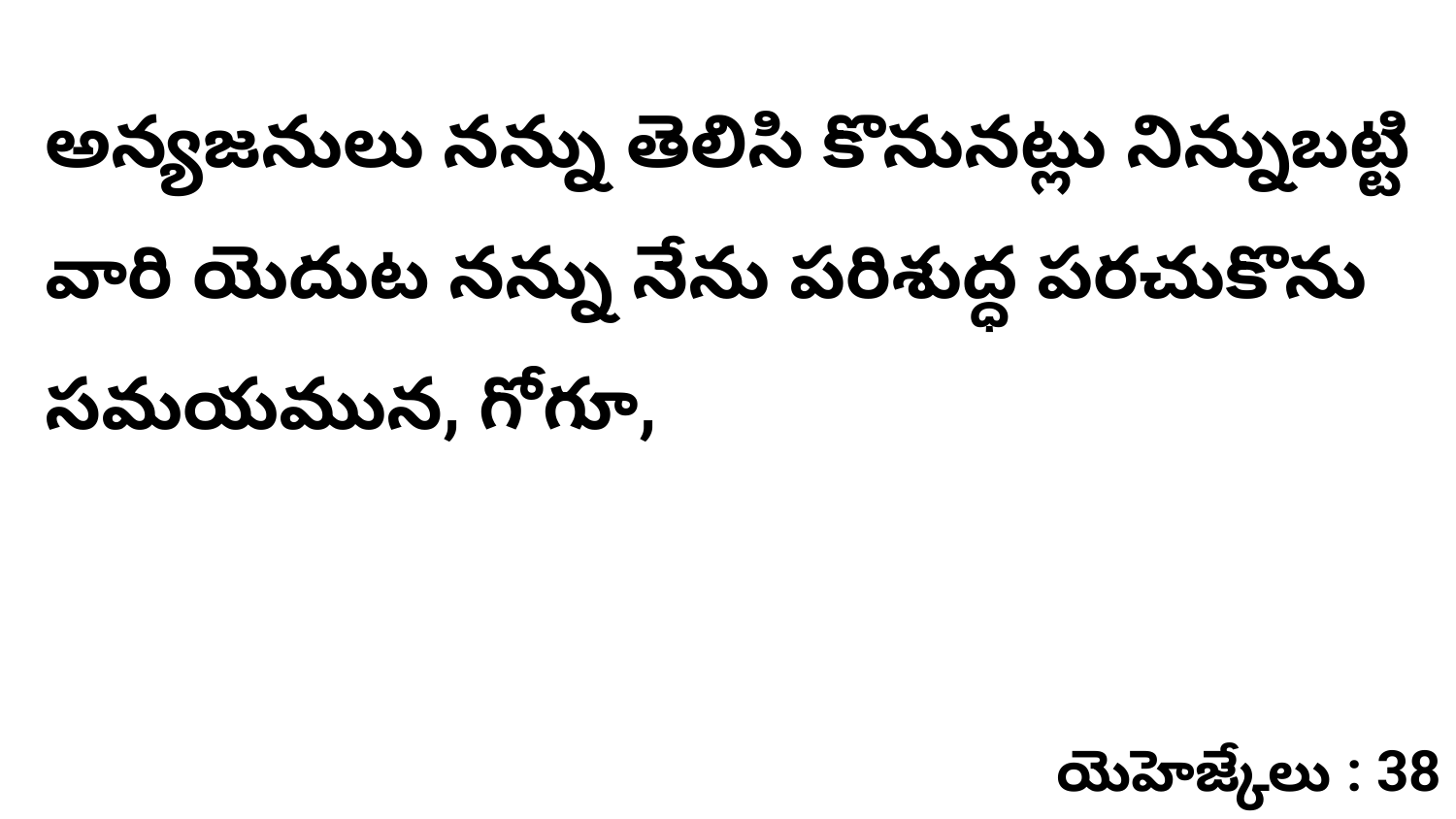

అన్యజనులు నన్ను తెలిసి కొనునట్లు నిన్నుబట్టి వారి యెదుట నన్ను నేను పరిశుద్ధ పరచుకొను సమయమున, గోగూ,
యెహెజ్కేలు : 38